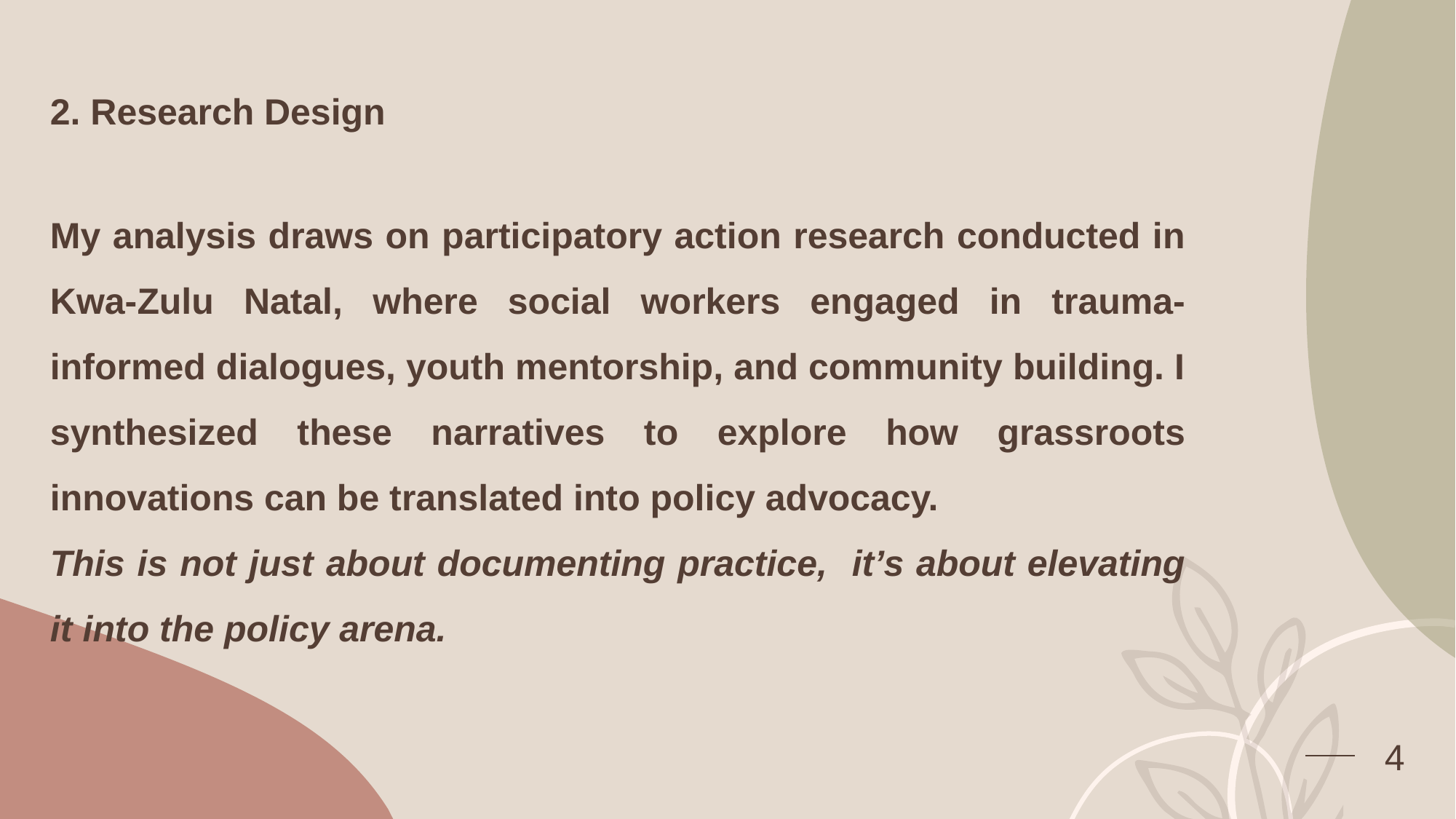

# 2. Research Design
My analysis draws on participatory action research conducted in Kwa-Zulu Natal, where social workers engaged in trauma-informed dialogues, youth mentorship, and community building. I synthesized these narratives to explore how grassroots innovations can be translated into policy advocacy.
This is not just about documenting practice,  it’s about elevating it into the policy arena.

4